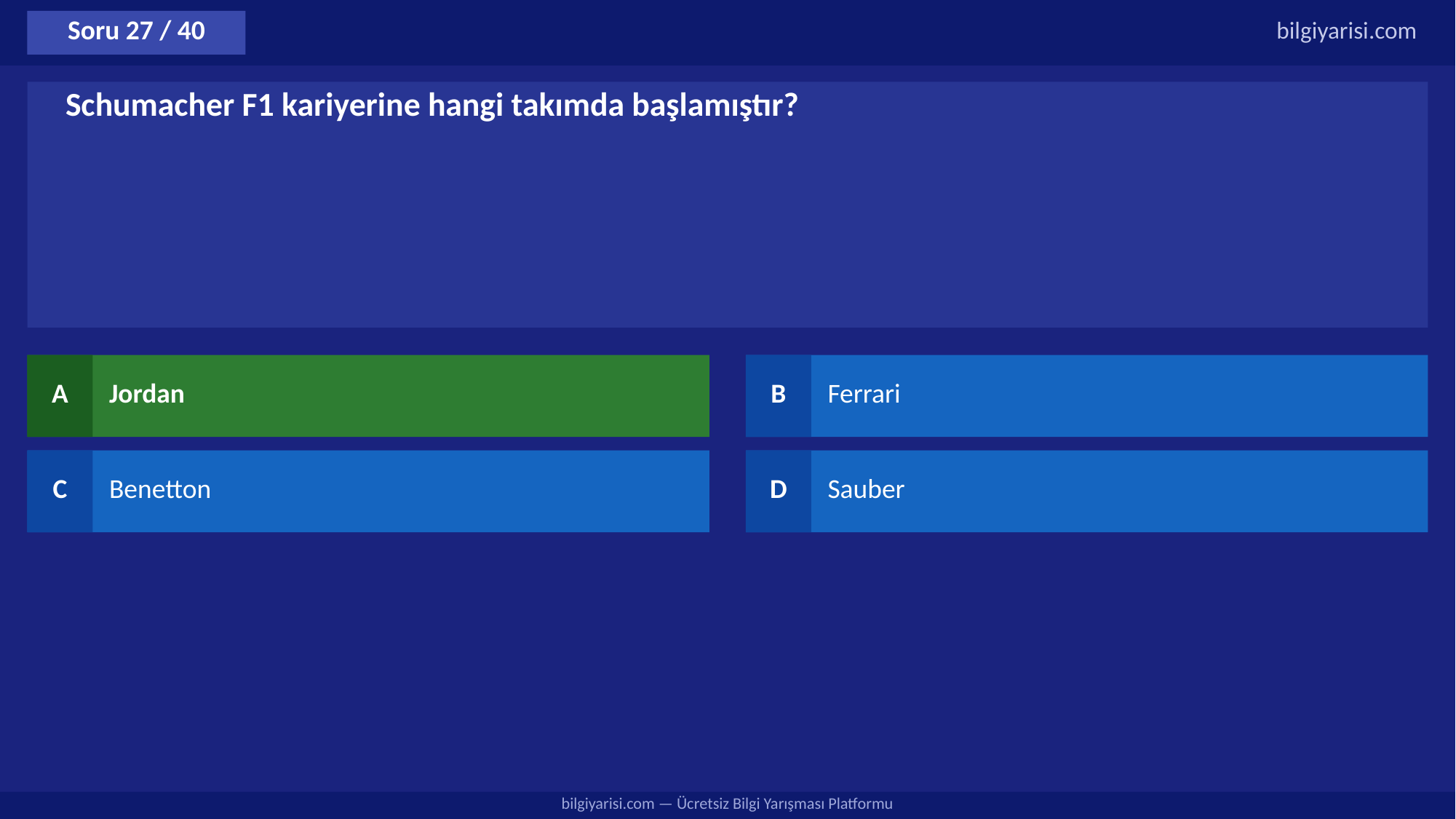

Soru 27 / 40
bilgiyarisi.com

Schumacher F1 kariyerine hangi takımda başlamıştır?

A
Jordan

B
Ferrari

C
Benetton

D
Sauber
bilgiyarisi.com — Ücretsiz Bilgi Yarışması Platformu